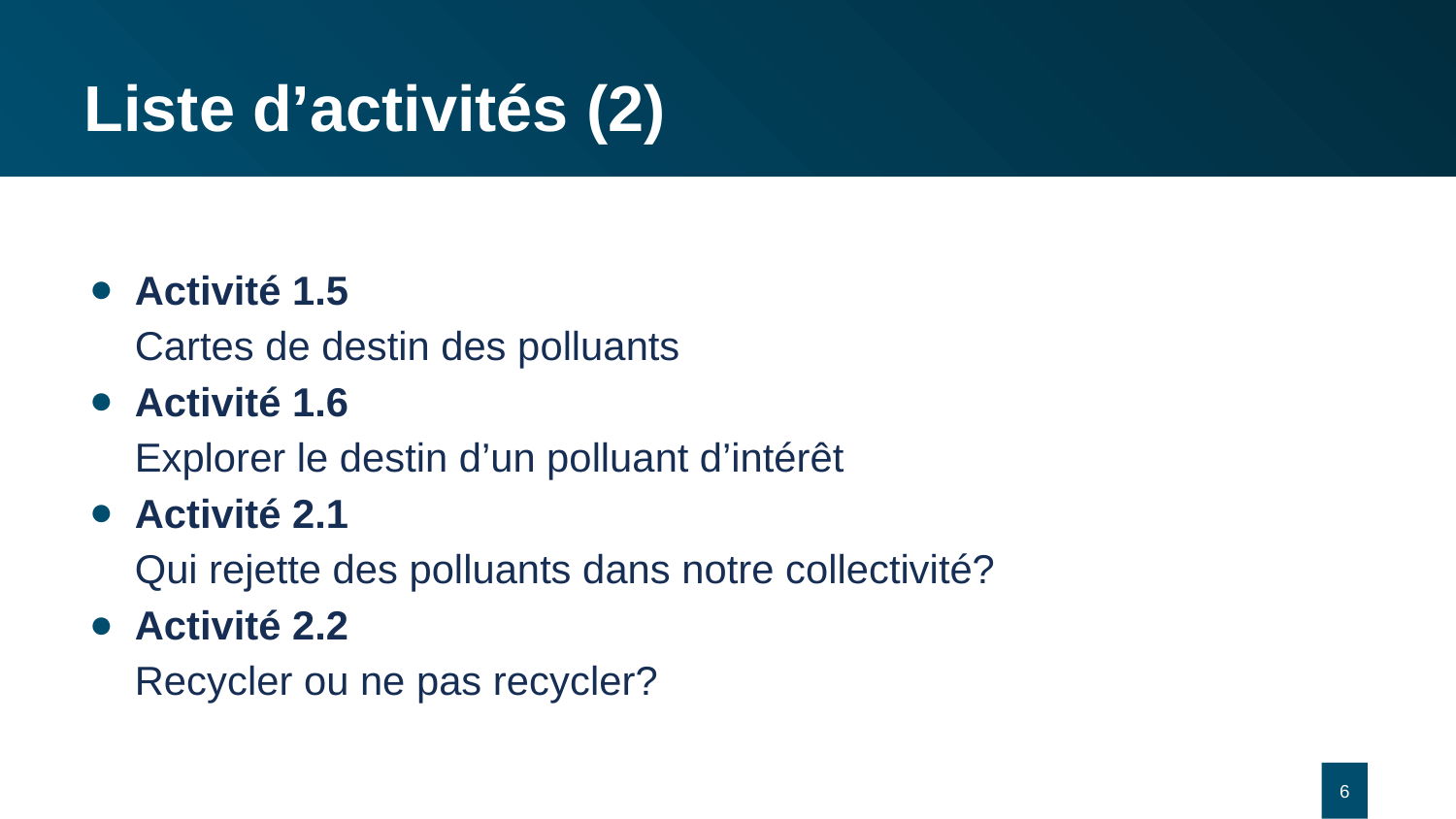

# Liste d’activités (2)
Activité 1.5
Cartes de destin des polluants
Activité 1.6
Explorer le destin d’un polluant d’intérêt
Activité 2.1
Qui rejette des polluants dans notre collectivité?
Activité 2.2
Recycler ou ne pas recycler?